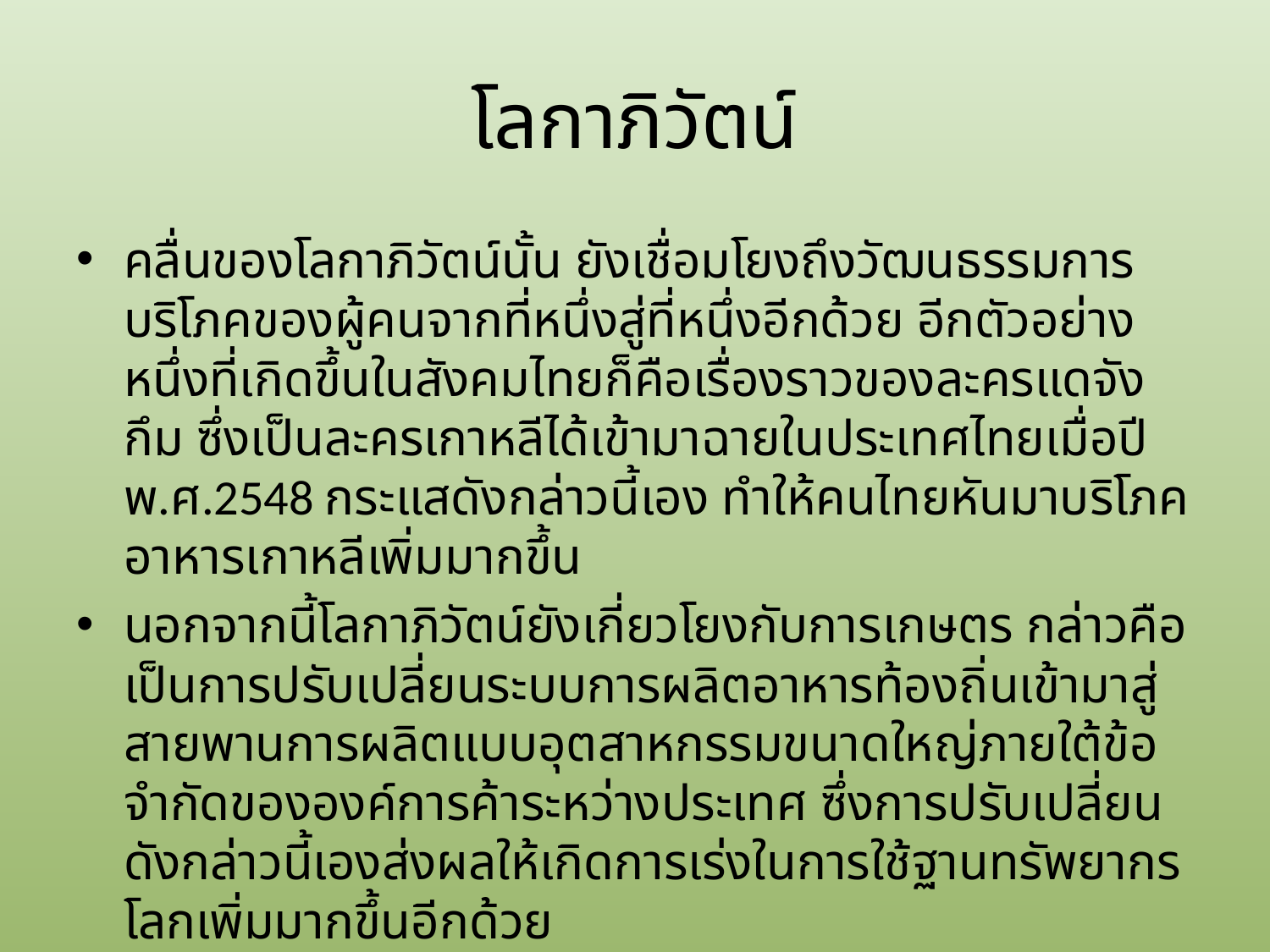

# โลกาภิวัตน์
คลื่นของโลกาภิวัตน์นั้น ยังเชื่อมโยงถึงวัฒนธรรมการบริโภคของผู้คนจากที่หนึ่งสู่ที่หนึ่งอีกด้วย อีกตัวอย่างหนึ่งที่เกิดขึ้นในสังคมไทยก็คือเรื่องราวของละครแดจังกึม ซึ่งเป็นละครเกาหลีได้เข้ามาฉายในประเทศไทยเมื่อปี พ.ศ.2548 กระแสดังกล่าวนี้เอง ทำให้คนไทยหันมาบริโภคอาหารเกาหลีเพิ่มมากขึ้น
นอกจากนี้โลกาภิวัตน์ยังเกี่ยวโยงกับการเกษตร กล่าวคือ เป็นการปรับเปลี่ยนระบบการผลิตอาหารท้องถิ่นเข้ามาสู่สายพานการผลิตแบบอุตสาหกรรมขนาดใหญ่ภายใต้ข้อจำกัดขององค์การค้าระหว่างประเทศ ซึ่งการปรับเปลี่ยนดังกล่าวนี้เองส่งผลให้เกิดการเร่งในการใช้ฐานทรัพยากรโลกเพิ่มมากขึ้นอีกด้วย